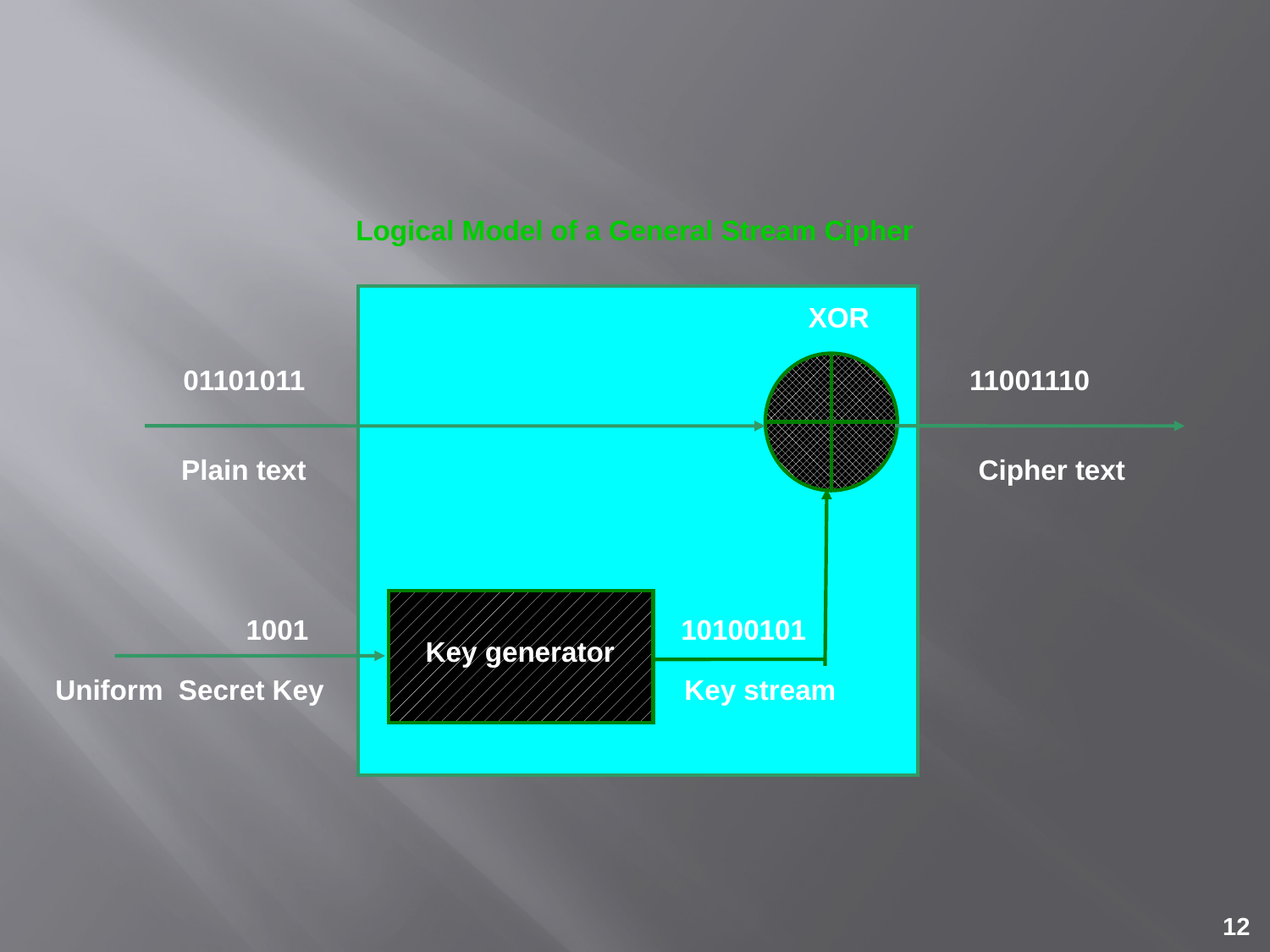

Logical Model of a General Stream Cipher

XOR

01101011

Plain text
11001110

Cipher text

1001
10100101
Key generator

 Uniform  Secret Key
Key stream
12